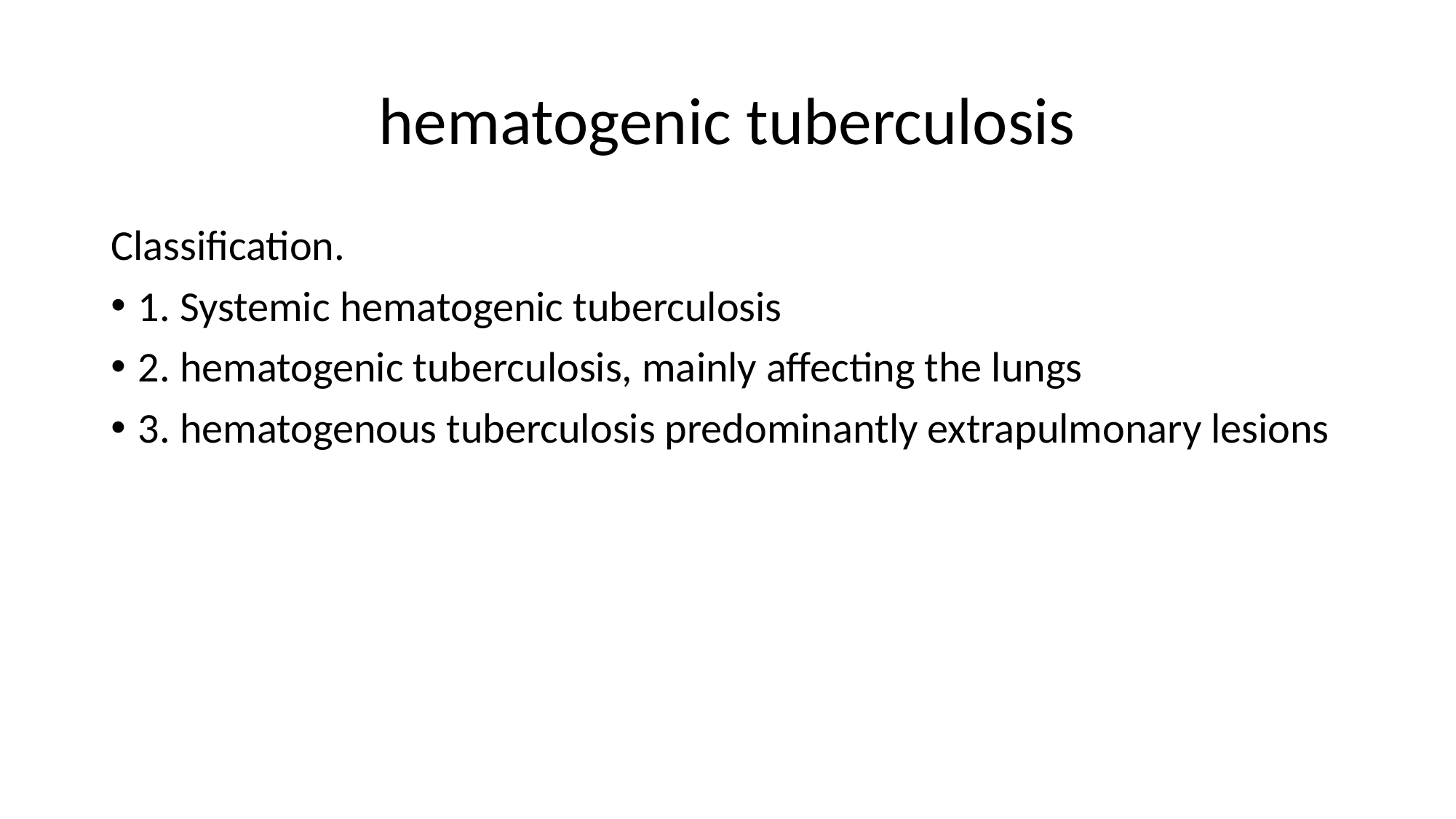

# hematogenic tuberculosis
Classification.
1. Systemic hematogenic tuberculosis
2. hematogenic tuberculosis, mainly affecting the lungs
3. hematogenous tuberculosis predominantly extrapulmonary lesions